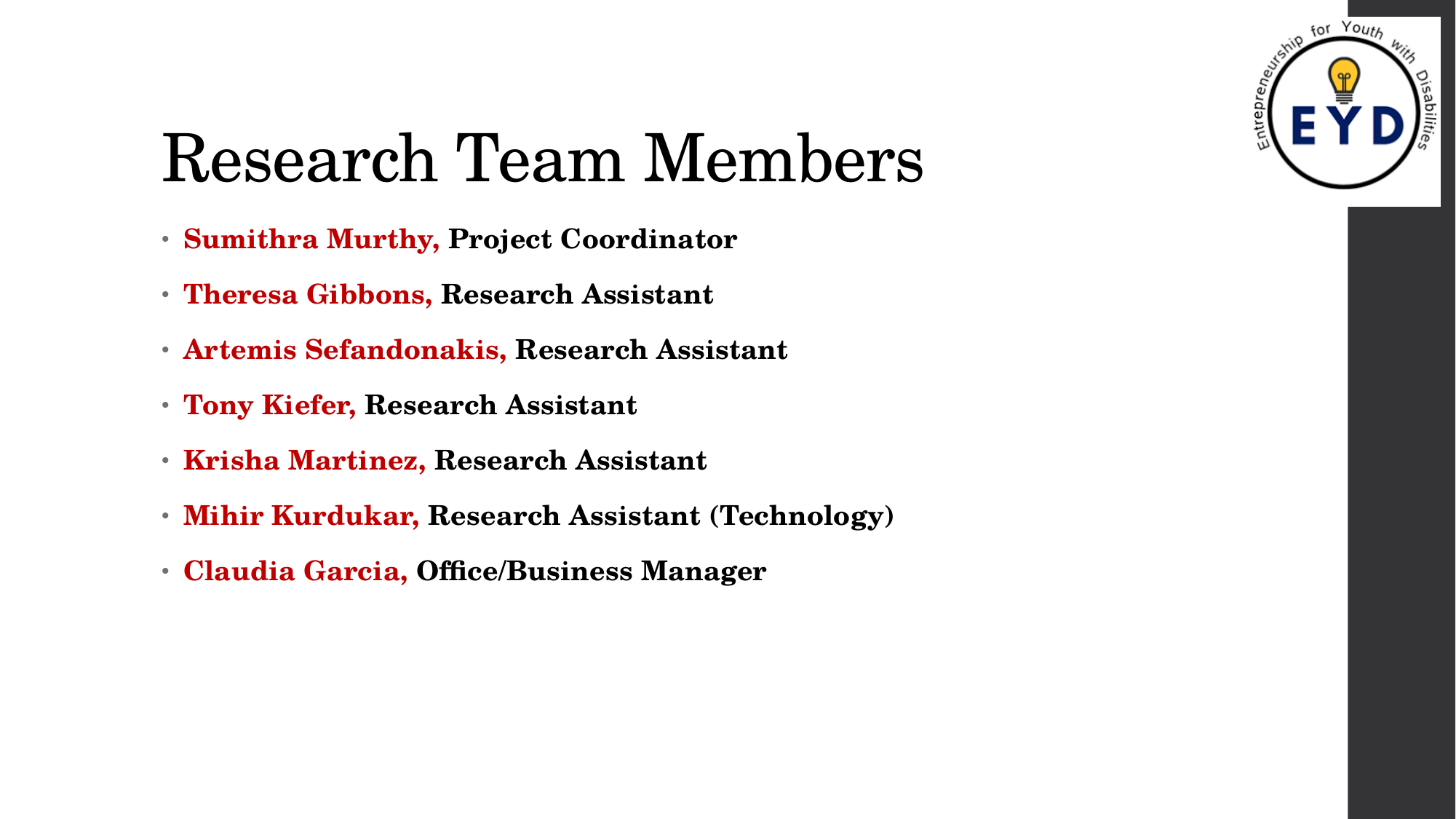

# Research Team Members
Sumithra Murthy, Project Coordinator
Theresa Gibbons, Research Assistant
Artemis Sefandonakis, Research Assistant
Tony Kiefer, Research Assistant
Krisha Martinez, Research Assistant
Mihir Kurdukar, Research Assistant (Technology)
Claudia Garcia, Office/Business Manager